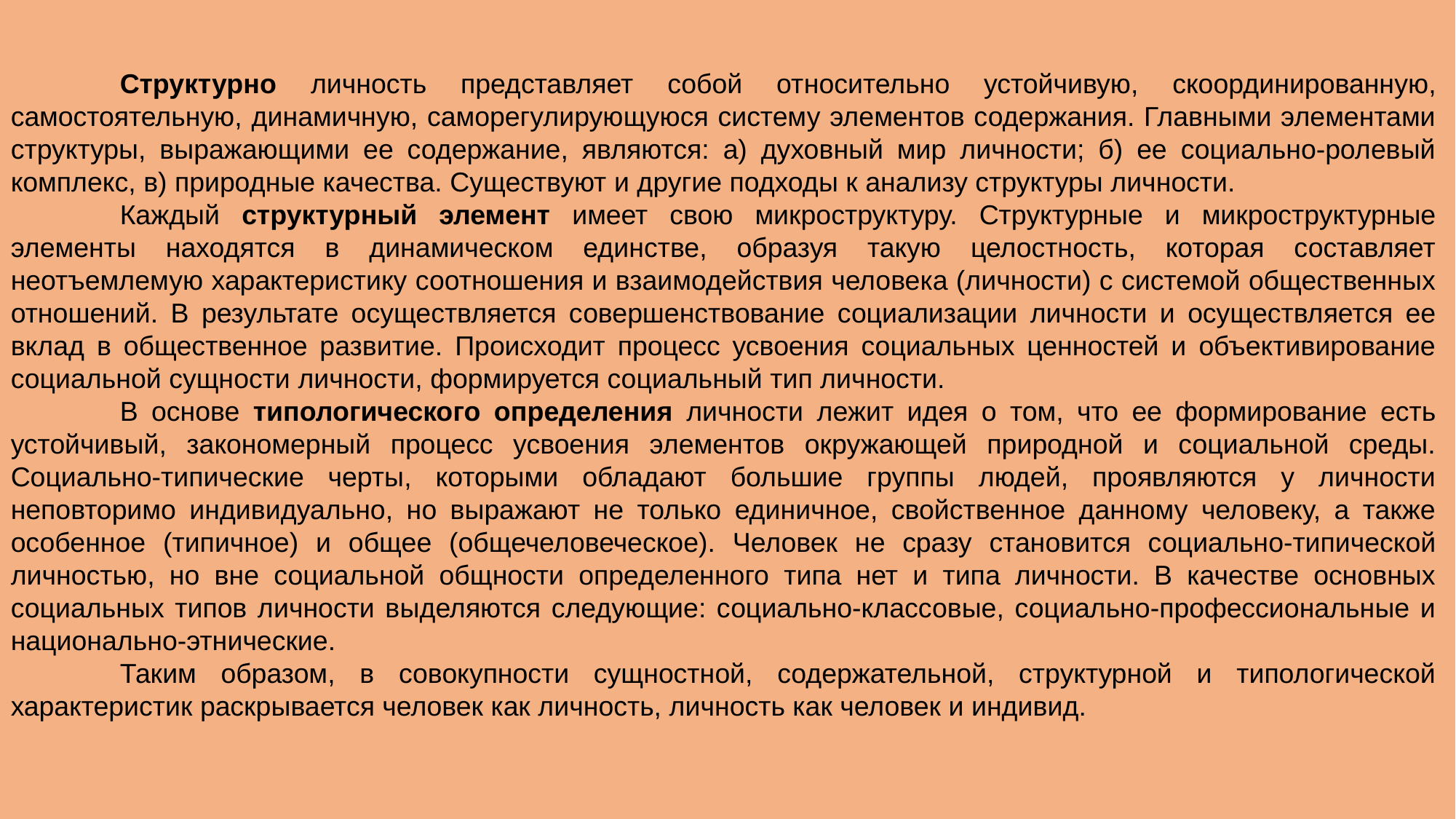

Структурно личность представляет собой от­носительно устойчивую, скоординированную, самостоятельную, динамичную, саморегулирующуюся систему элементов содержания. Главными элементами структуры, выражающими ее содержание, являются: а) духовный мир личности; б) ее социально-ролевый комплекс, в) природные качества. Существуют и другие подходы к анализу структуры личности.
	Каждый структурный элемент имеет свою микроструктуру. Структурные и микроструктурные элементы находятся в динамическом единстве, образуя такую целостность, которая составляет неотъемлемую характеристику соотношения и взаимодействия человека (личности) с системой общественных отношений. В результате осуществляется совершенствование социализации личности и осуществляется ее вклад в общественное развитие. Происходит процесс усвоения социальных ценностей и объективирование социальной сущности личности, формируется социальный тип личности.
	В основе типологического определения личности лежит идея о том, что ее формирование есть устойчивый, закономерный процесс усвоения элементов окружающей природной и социальной среды. Социально-типические черты, которыми обладают большие группы людей, проявляются у личности неповторимо индивидуально, но выражают не только единичное, свойственное данному человеку, а также особенное (типичное) и общее (общечеловеческое). Человек не сразу становится социально-типической личностью, но вне социальной общности определенного типа нет и типа личности. В качестве основных социальных типов личности выделяются следующие: социально-классовые, социально-профессиональные и национально-этнические.
	Таким образом, в совокупности сущностной, содержательной, структурной и типологической характеристик раскрывается человек как личность, личность как человек и индивид.